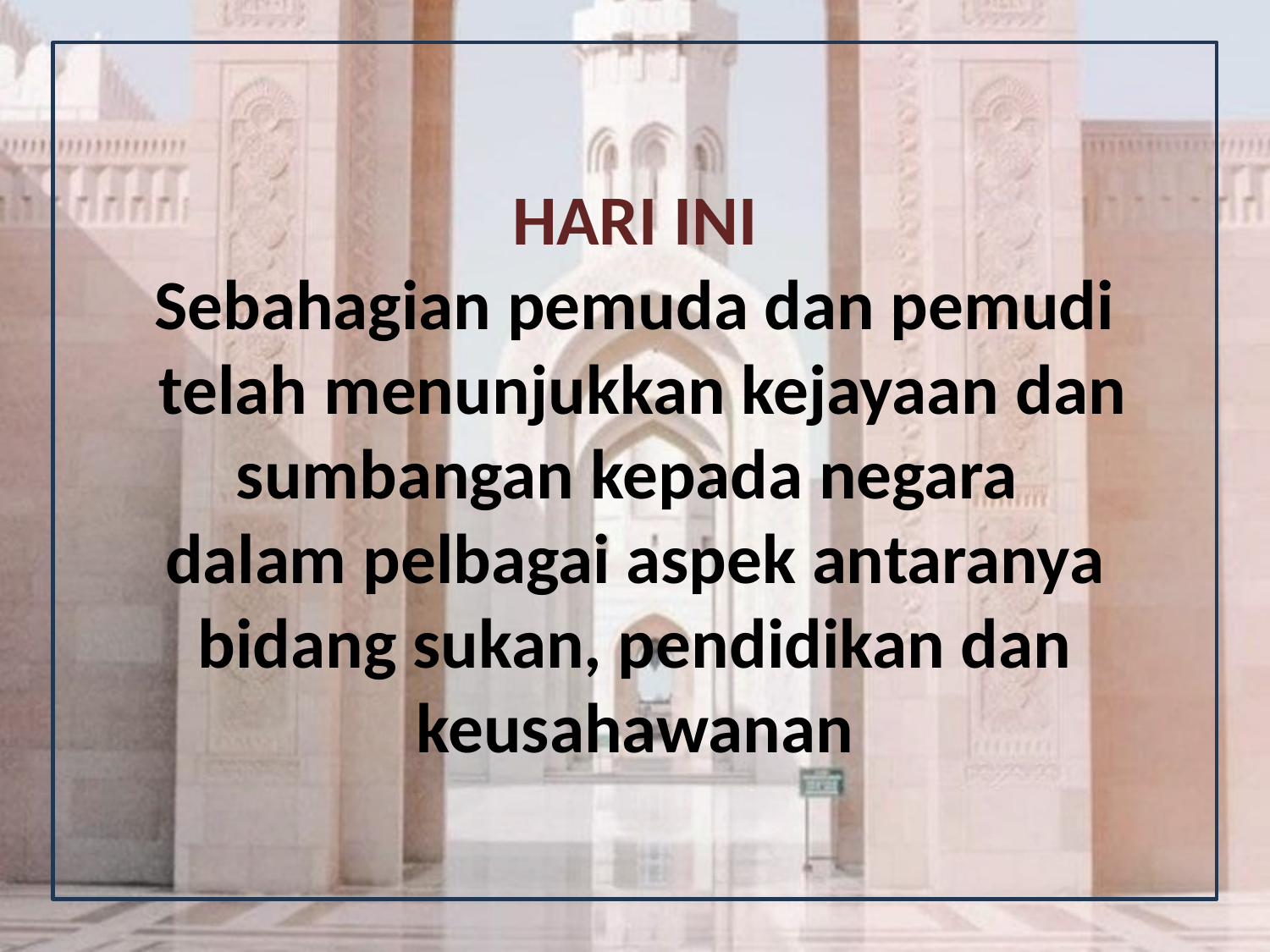

HARI INI
Sebahagian pemuda dan pemudi
 telah menunjukkan kejayaan dan sumbangan kepada negara
dalam pelbagai aspek antaranya bidang sukan, pendidikan dan keusahawanan